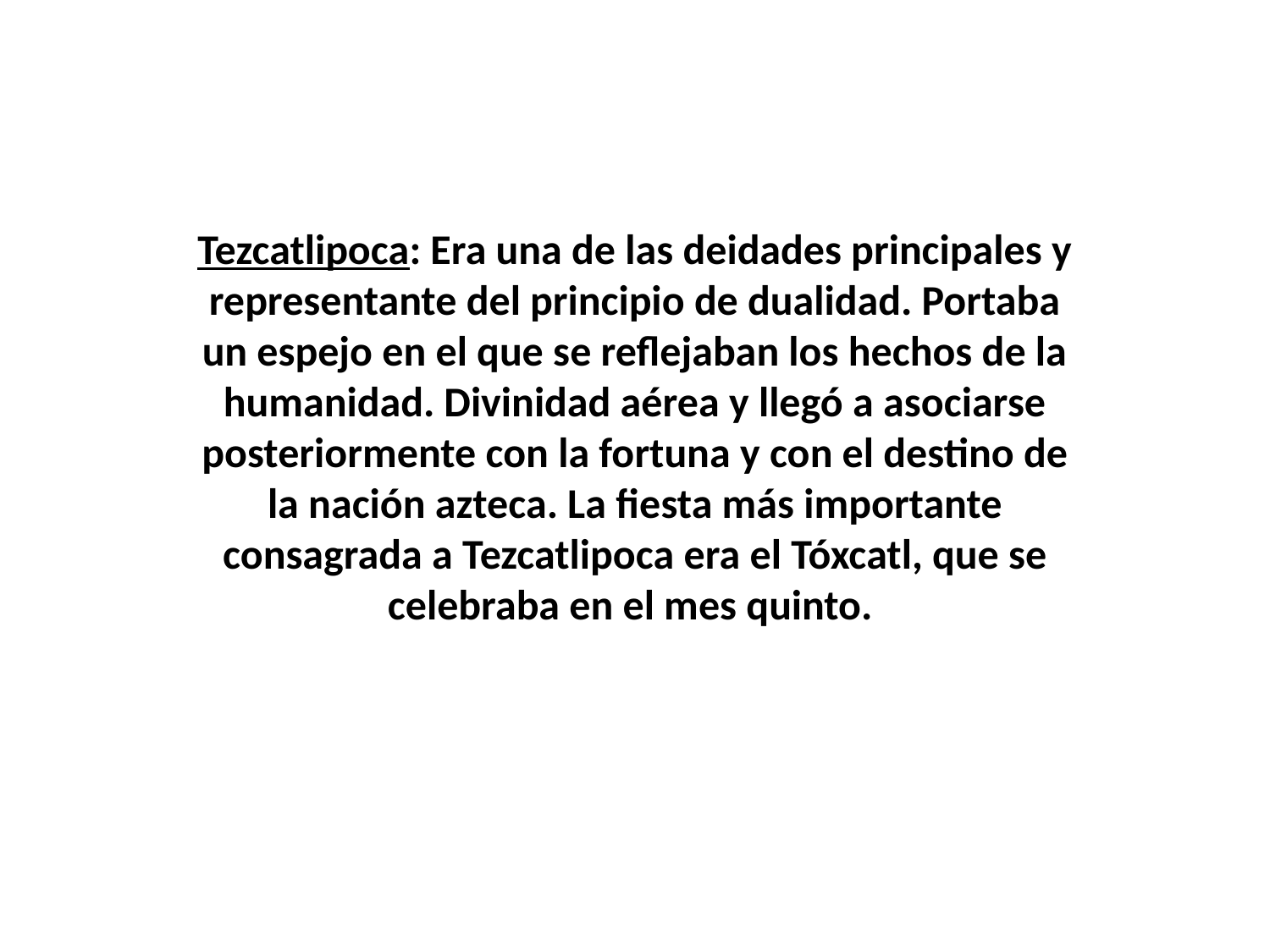

Tezcatlipoca: Era una de las deidades principales y representante del principio de dualidad. Portaba un espejo en el que se reflejaban los hechos de la humanidad. Divinidad aérea y llegó a asociarse posteriormente con la fortuna y con el destino de la nación azteca. La fiesta más importante consagrada a Tezcatlipoca era el Tóxcatl, que se celebraba en el mes quinto.